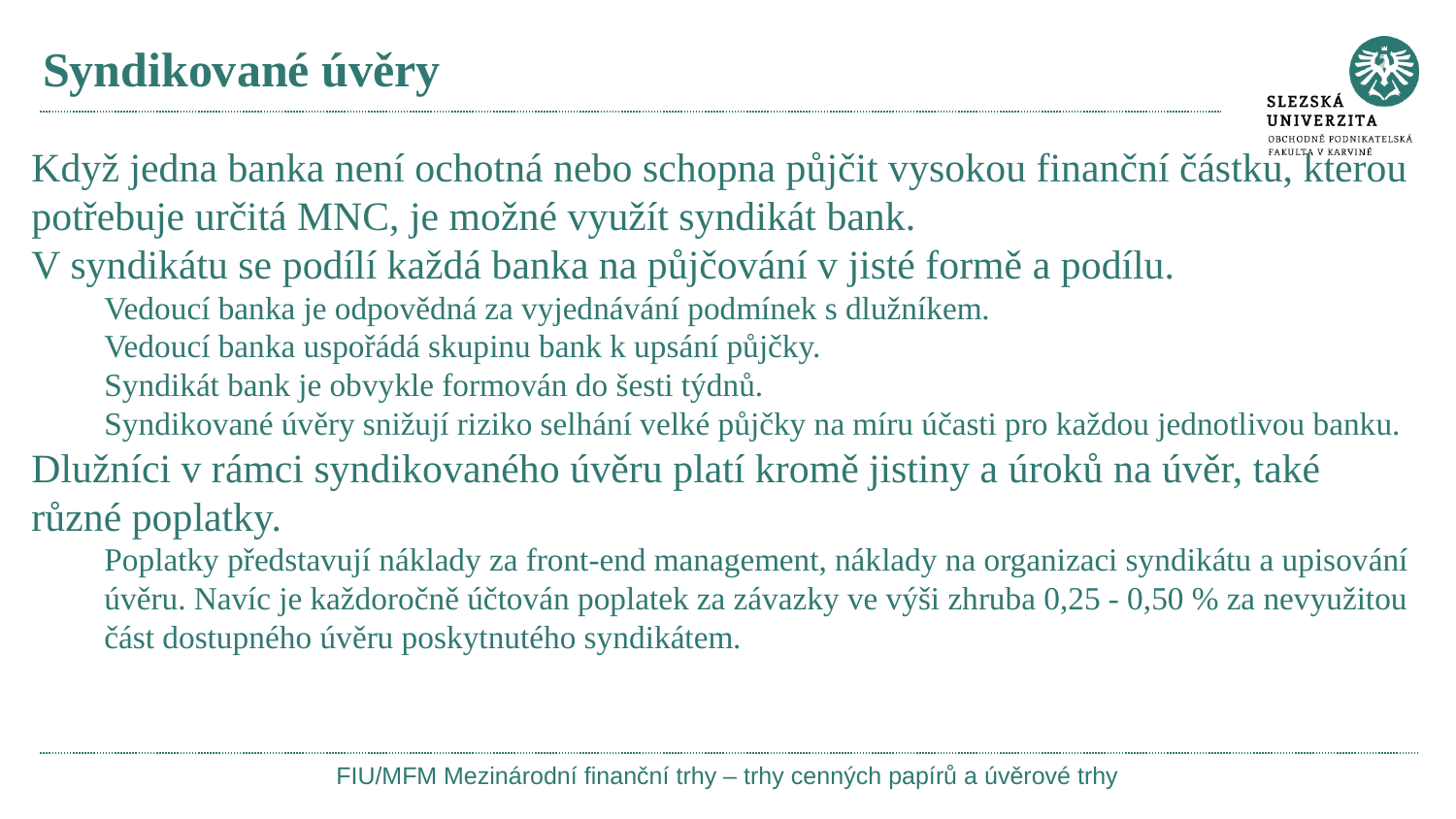

# Syndikované úvěry
Když jedna banka není ochotná nebo schopna půjčit vysokou finanční částku, kterou potřebuje určitá MNC, je možné využít syndikát bank.
V syndikátu se podílí každá banka na půjčování v jisté formě a podílu.
Vedoucí banka je odpovědná za vyjednávání podmínek s dlužníkem.
Vedoucí banka uspořádá skupinu bank k upsání půjčky.
Syndikát bank je obvykle formován do šesti týdnů.
Syndikované úvěry snižují riziko selhání velké půjčky na míru účasti pro každou jednotlivou banku.
Dlužníci v rámci syndikovaného úvěru platí kromě jistiny a úroků na úvěr, také různé poplatky.
Poplatky představují náklady za front-end management, náklady na organizaci syndikátu a upisování úvěru. Navíc je každoročně účtován poplatek za závazky ve výši zhruba 0,25 - 0,50 % za nevyužitou část dostupného úvěru poskytnutého syndikátem.
FIU/MFM Mezinárodní finanční trhy – trhy cenných papírů a úvěrové trhy